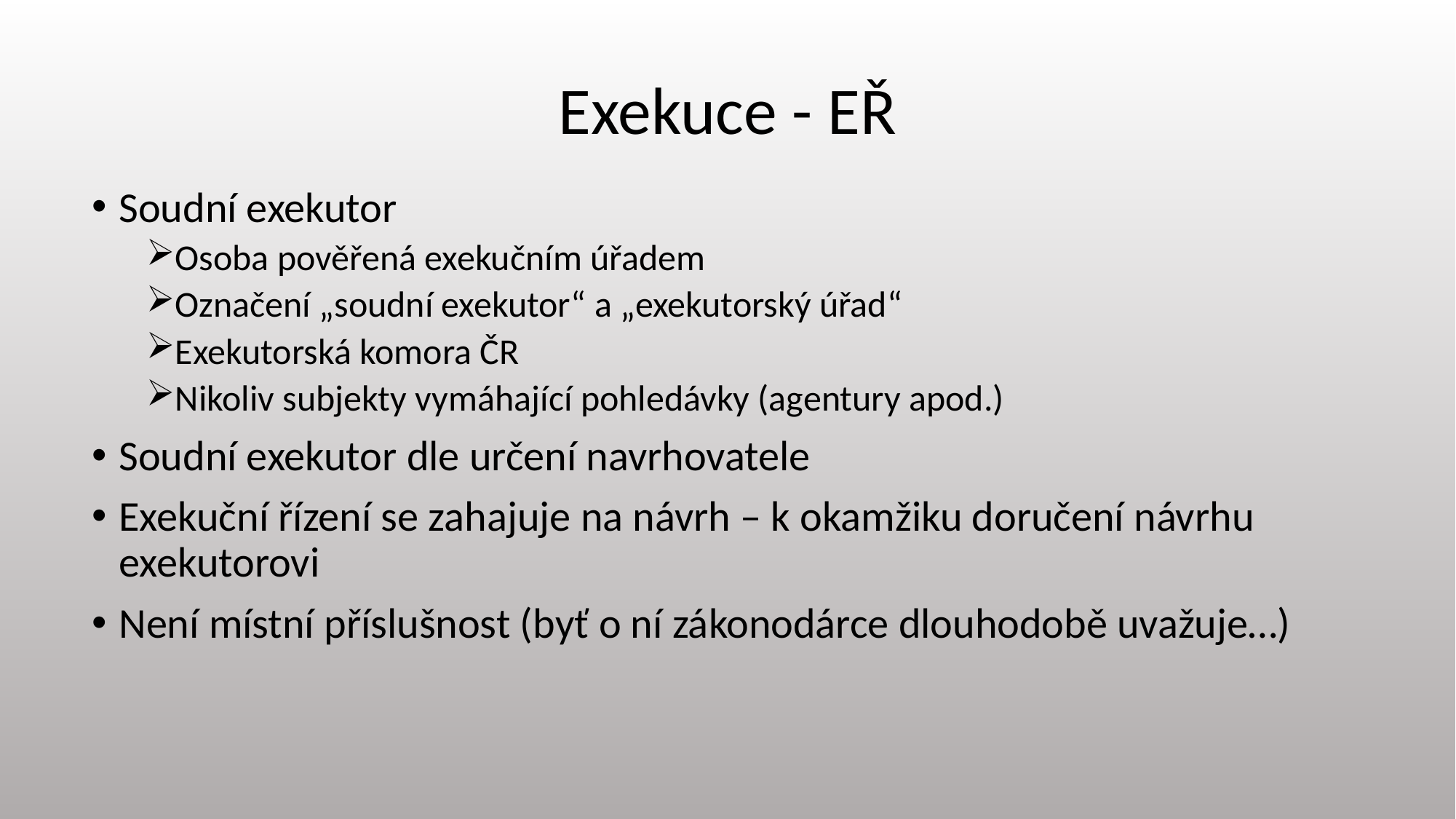

# Exekuce - EŘ
Soudní exekutor
Osoba pověřená exekučním úřadem
Označení „soudní exekutor“ a „exekutorský úřad“
Exekutorská komora ČR
Nikoliv subjekty vymáhající pohledávky (agentury apod.)
Soudní exekutor dle určení navrhovatele
Exekuční řízení se zahajuje na návrh – k okamžiku doručení návrhu exekutorovi
Není místní příslušnost (byť o ní zákonodárce dlouhodobě uvažuje…)